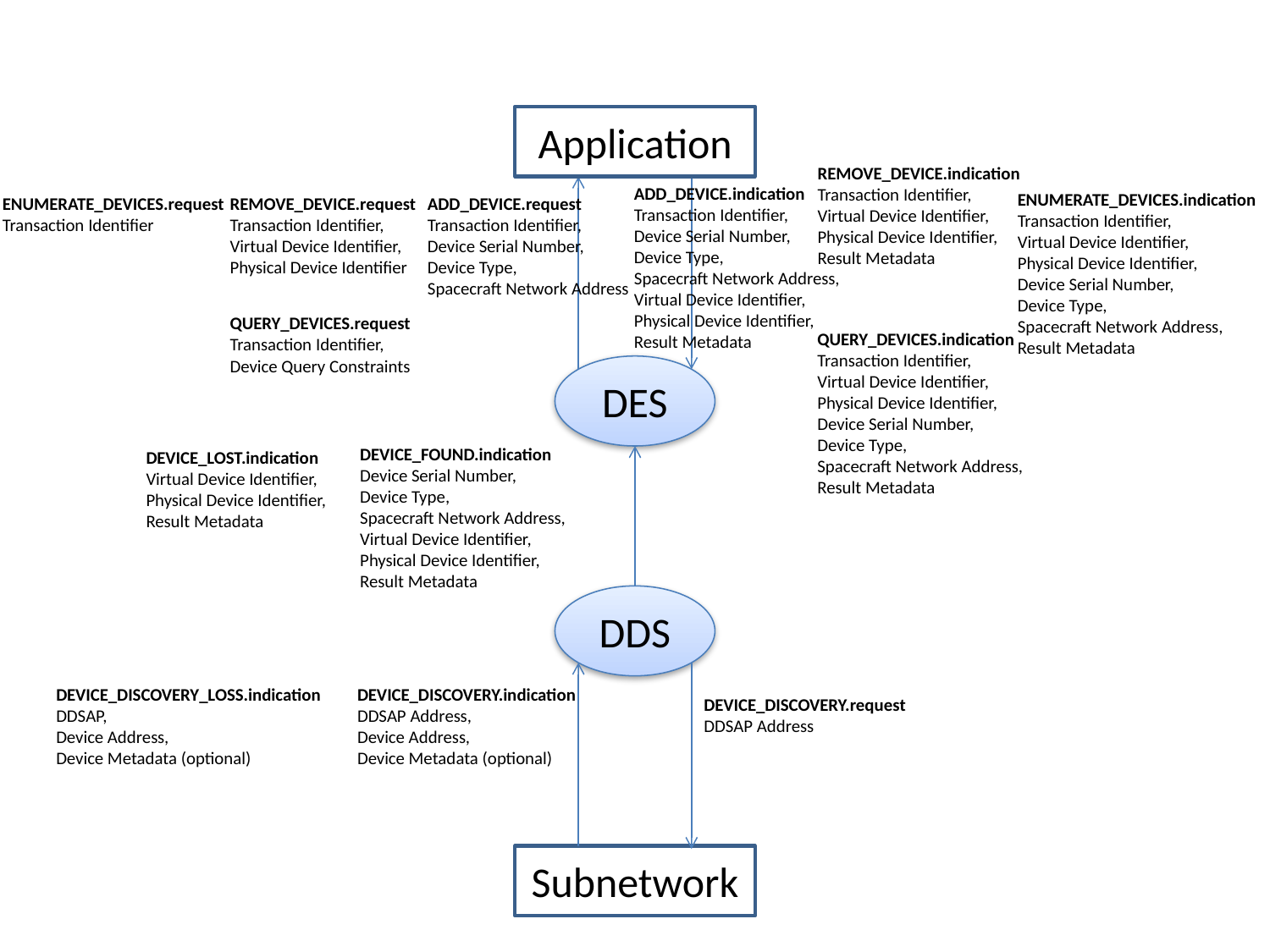

Application
REMOVE_DEVICE.indication
Transaction Identifier,
Virtual Device Identifier,
Physical Device Identifier,
Result Metadata
ADD_DEVICE.indication
Transaction Identifier,
Device Serial Number,
Device Type,
Spacecraft Network Address,
Virtual Device Identifier,
Physical Device Identifier,
Result Metadata
ENUMERATE_DEVICES.indication
Transaction Identifier,
Virtual Device Identifier,
Physical Device Identifier,
Device Serial Number,
Device Type,
Spacecraft Network Address,
Result Metadata
ENUMERATE_DEVICES.request
Transaction Identifier
REMOVE_DEVICE.request
Transaction Identifier,
Virtual Device Identifier,
Physical Device Identifier
ADD_DEVICE.request
Transaction Identifier,
Device Serial Number,
Device Type,
Spacecraft Network Address
QUERY_DEVICES.request
Transaction Identifier,
Device Query Constraints
QUERY_DEVICES.indication
Transaction Identifier,
Virtual Device Identifier,
Physical Device Identifier,
Device Serial Number,
Device Type,
Spacecraft Network Address,
Result Metadata
DES
DEVICE_FOUND.indication
Device Serial Number,
Device Type,
Spacecraft Network Address,
Virtual Device Identifier,
Physical Device Identifier,
Result Metadata
DEVICE_LOST.indication
Virtual Device Identifier,
Physical Device Identifier,
Result Metadata
DDS
DEVICE_DISCOVERY.indication
DDSAP Address,
Device Address,
Device Metadata (optional)
DEVICE_DISCOVERY_LOSS.indication
DDSAP,
Device Address,
Device Metadata (optional)
DEVICE_DISCOVERY.request
DDSAP Address
Subnetwork